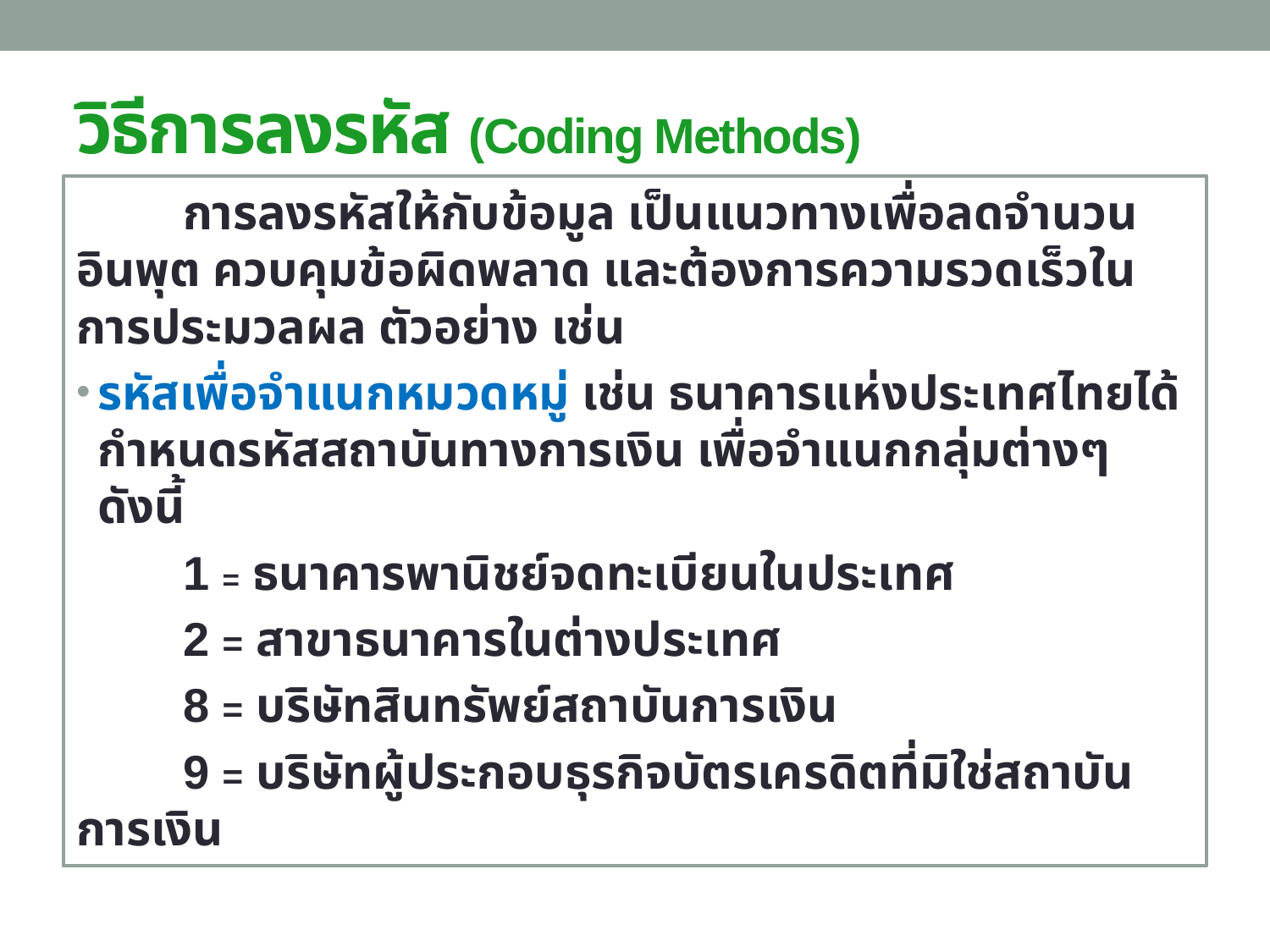

# วิธีการลงรหัส (Coding Methods)
	การลงรหัสให้กับข้อมูล เป็นแนวทางเพื่อลดจำนวนอินพุต ควบคุมข้อผิดพลาด และต้องการความรวดเร็วในการประมวลผล ตัวอย่าง เช่น
รหัสเพื่อจำแนกหมวดหมู่ เช่น ธนาคารแห่งประเทศไทยได้กำหนดรหัสสถาบันทางการเงิน เพื่อจำแนกกลุ่มต่างๆ ดังนี้
	1 = ธนาคารพานิชย์จดทะเบียนในประเทศ
	2 = สาขาธนาคารในต่างประเทศ
	8 = บริษัทสินทรัพย์สถาบันการเงิน
	9 = บริษัทผู้ประกอบธุรกิจบัตรเครดิตที่มิใช่สถาบันการเงิน